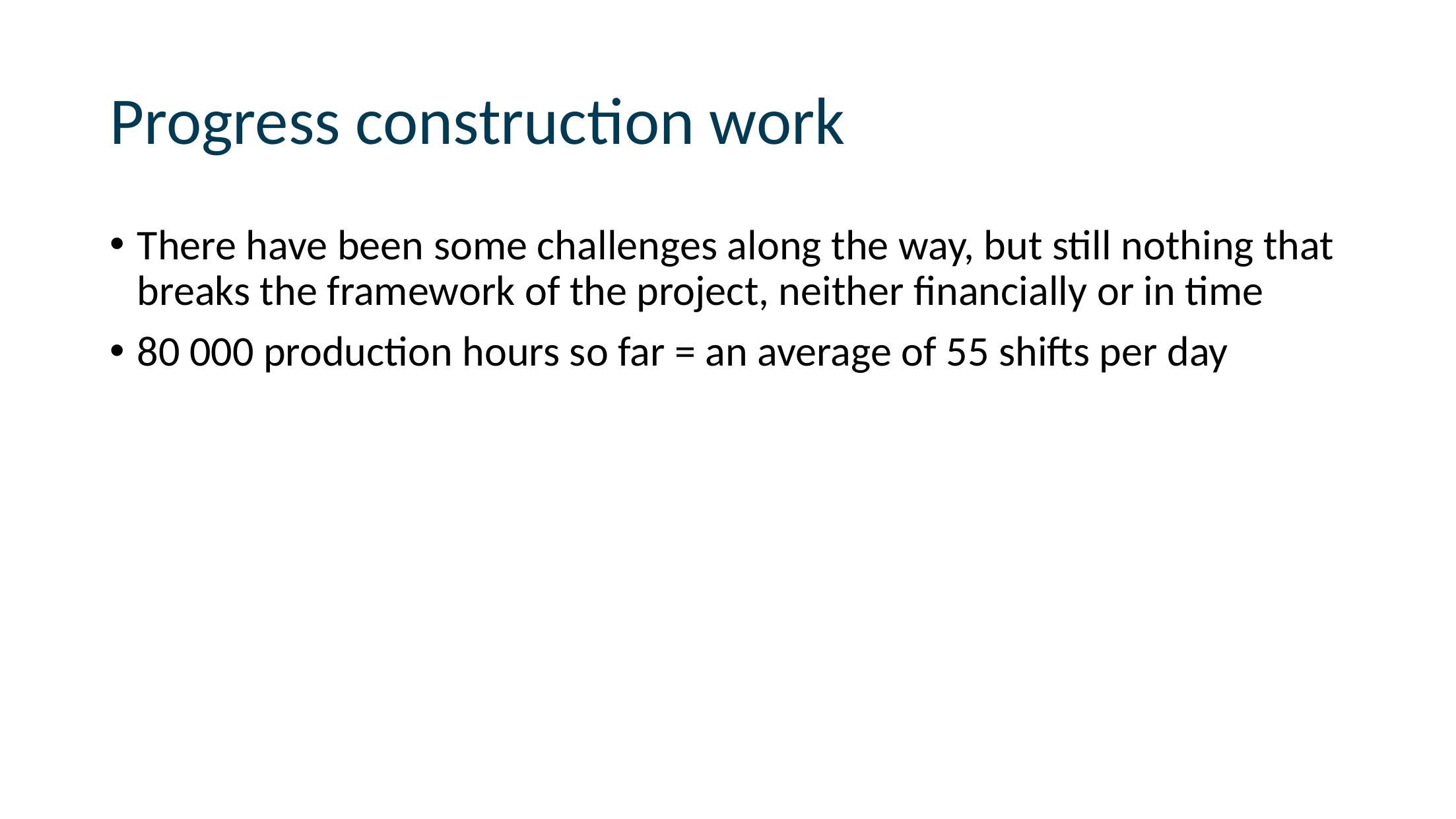

# Progress construction work
There have been some challenges along the way, but still nothing that breaks the framework of the project, neither financially or in time
80 000 production hours so far = an average of 55 shifts per day